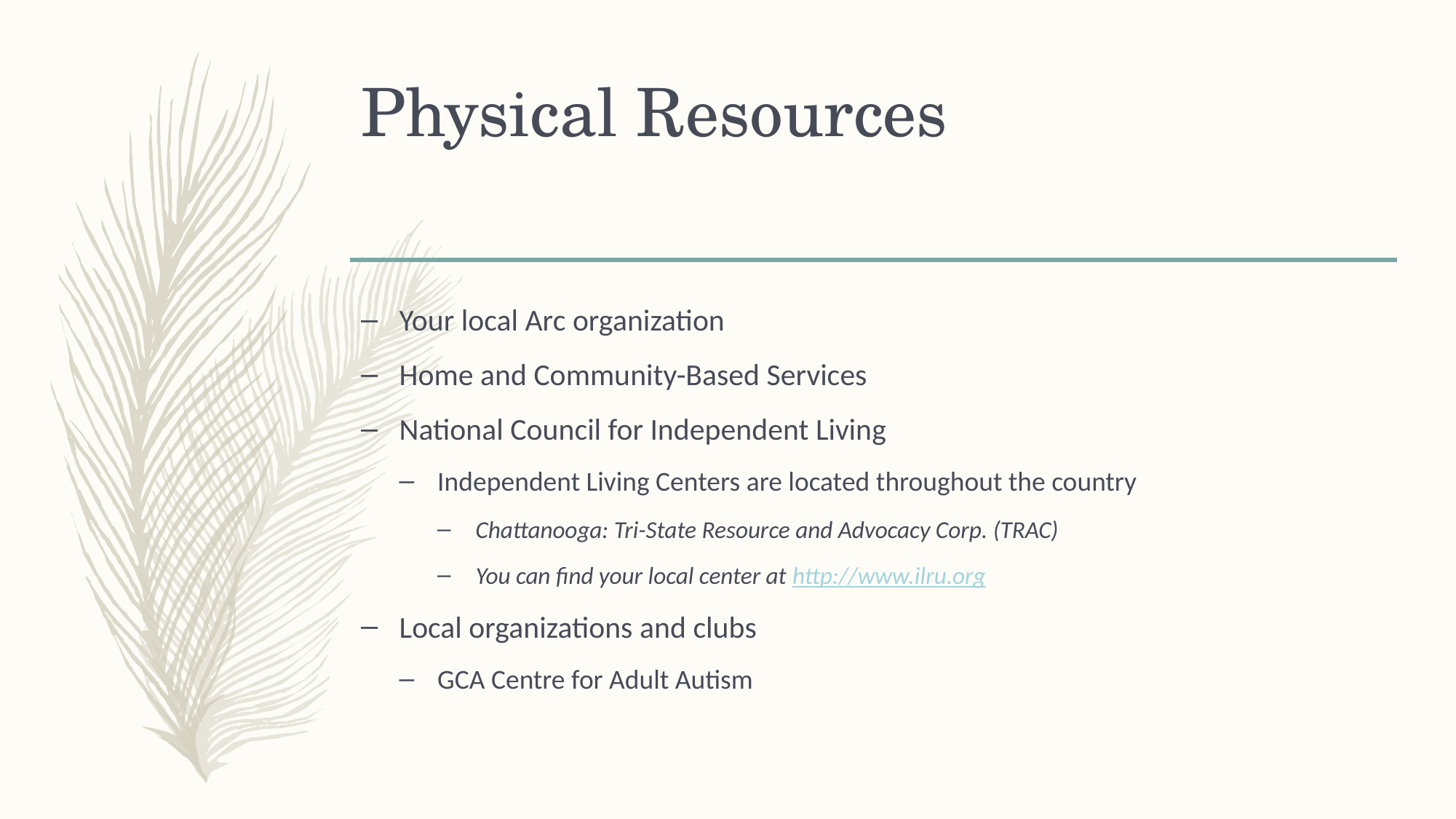

# Physical Resources
Your local Arc organization
Home and Community-Based Services
National Council for Independent Living
Independent Living Centers are located throughout the country
Chattanooga: Tri-State Resource and Advocacy Corp. (TRAC)
You can find your local center at http://www.ilru.org
Local organizations and clubs
GCA Centre for Adult Autism